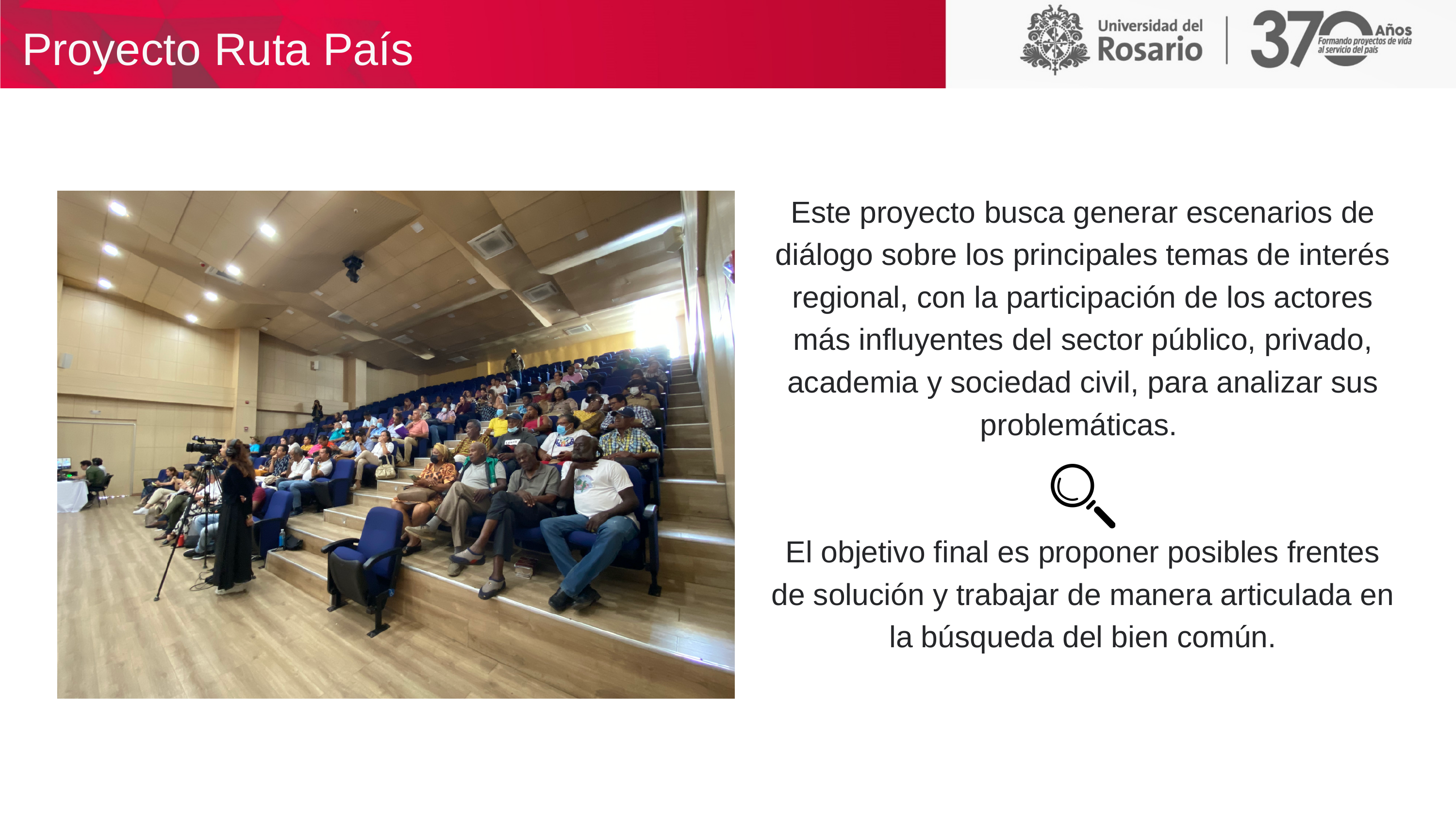

Proyecto Ruta País
Este proyecto busca generar escenarios de diálogo sobre los principales temas de interés regional, con la participación de los actores más influyentes del sector público, privado, academia y sociedad civil, para analizar sus problemáticas.

El objetivo final es proponer posibles frentes de solución y trabajar de manera articulada en la búsqueda del bien común.